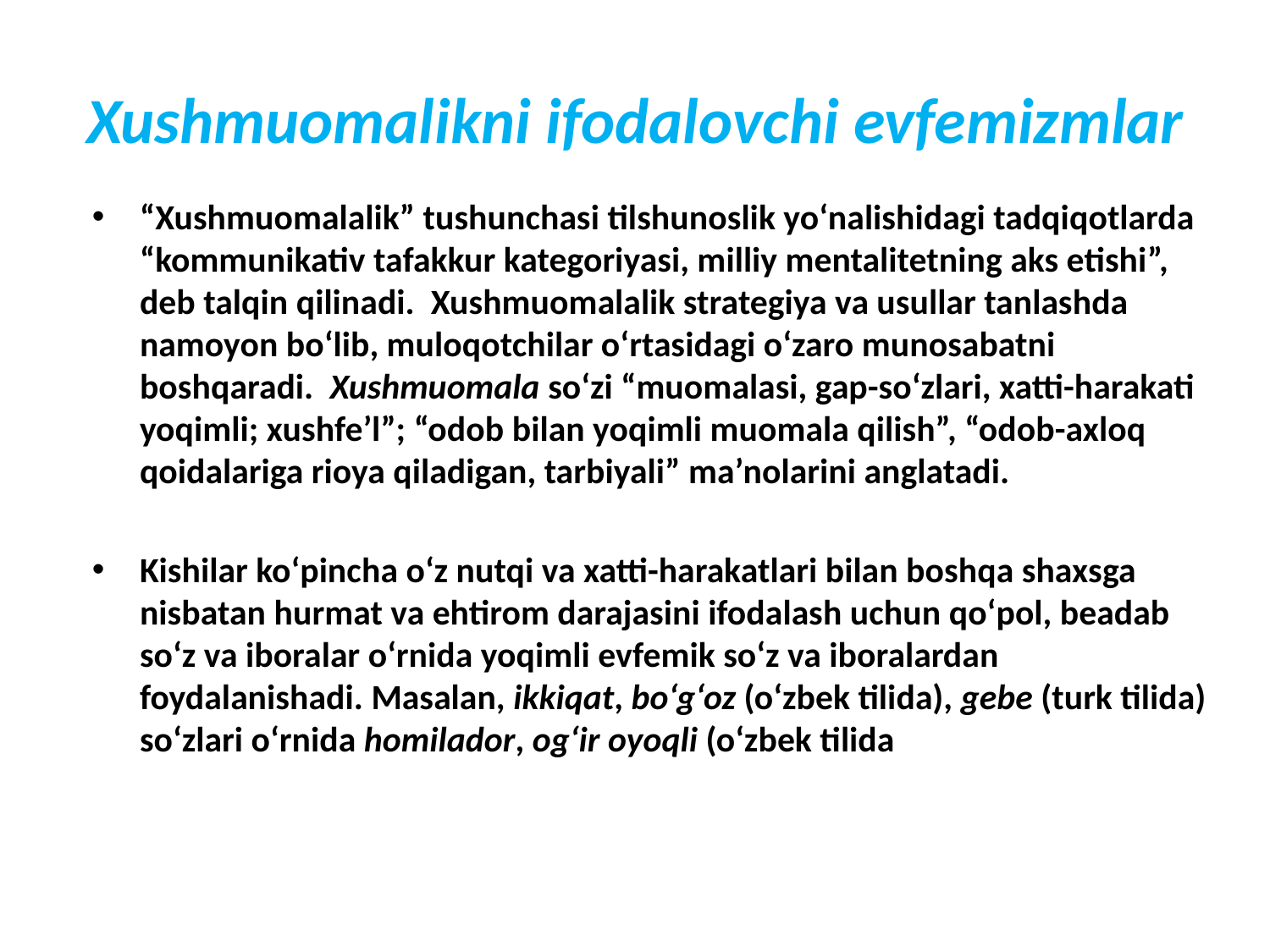

# Xushmuomalikni ifodalovchi evfemizmlar
“Xushmuomalalik” tushunchasi tilshunoslik yo‘nalishidagi tadqiqotlarda “kommunikativ tafakkur kategoriyasi, milliy mentalitetning aks etishi”, deb talqin qilinadi.  Xushmuomalalik strategiya va usullar tanlashda namoyon bo‘lib, muloqotchilar o‘rtasidagi o‘zaro munosabatni boshqaradi.  Xushmuomala so‘zi “muomalasi, gap-so‘zlari, xatti-harakati yoqimli; xushfe’l”; “odob bilan yoqimli muomala qilish”, “odob-axloq qoidalariga rioya qiladigan, tarbiyali” ma’nolarini anglatadi.

Kishilar ko‘pincha o‘z nutqi va xatti-harakatlari bilan boshqa shaxsga nisbatan hurmat va ehtirom darajasini ifodalash uchun qo‘pol, beadab so‘z va iboralar o‘rnida yoqimli evfemik so‘z va iboralardan foydalanishadi. Masalan, ikkiqat, bo‘g‘oz (o‘zbek tilida), gebe (turk tilida) so‘zlari o‘rnida homilador, og‘ir oyoqli (o‘zbek tilida